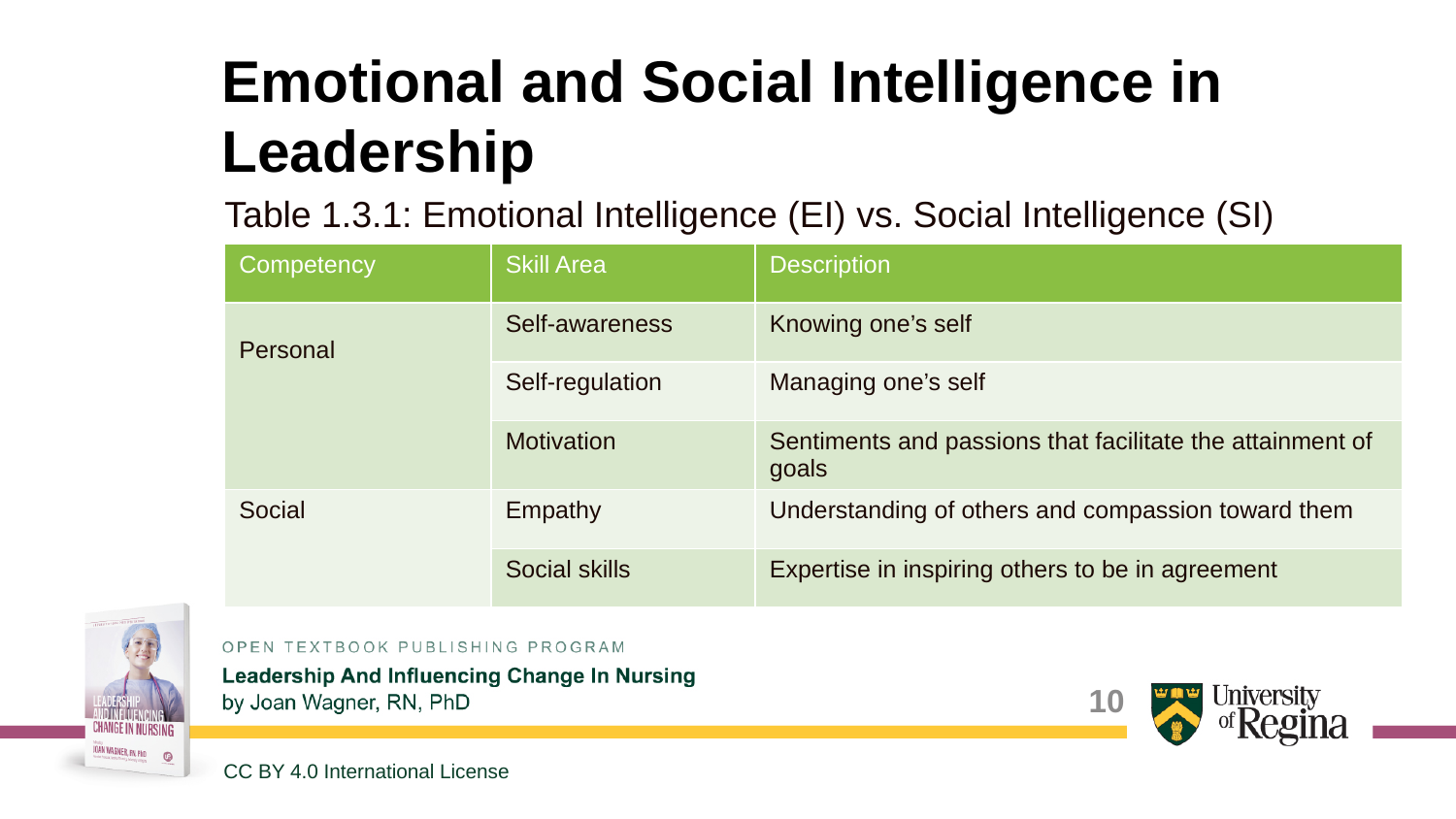

# Emotional and Social Intelligence in Leadership
Table 1.3.1: Emotional Intelligence (EI) vs. Social Intelligence (SI)

| Competency | Skill Area | Description |
| --- | --- | --- |
| Personal | Self-awareness | Knowing one’s self |
|  | Self-regulation | Managing one’s self |
|  | Motivation | Sentiments and passions that facilitate the attainment of goals |
| Social | Empathy | Understanding of others and compassion toward them |
|  | Social skills | Expertise in inspiring others to be in agreement |
10
CC BY 4.0 International License